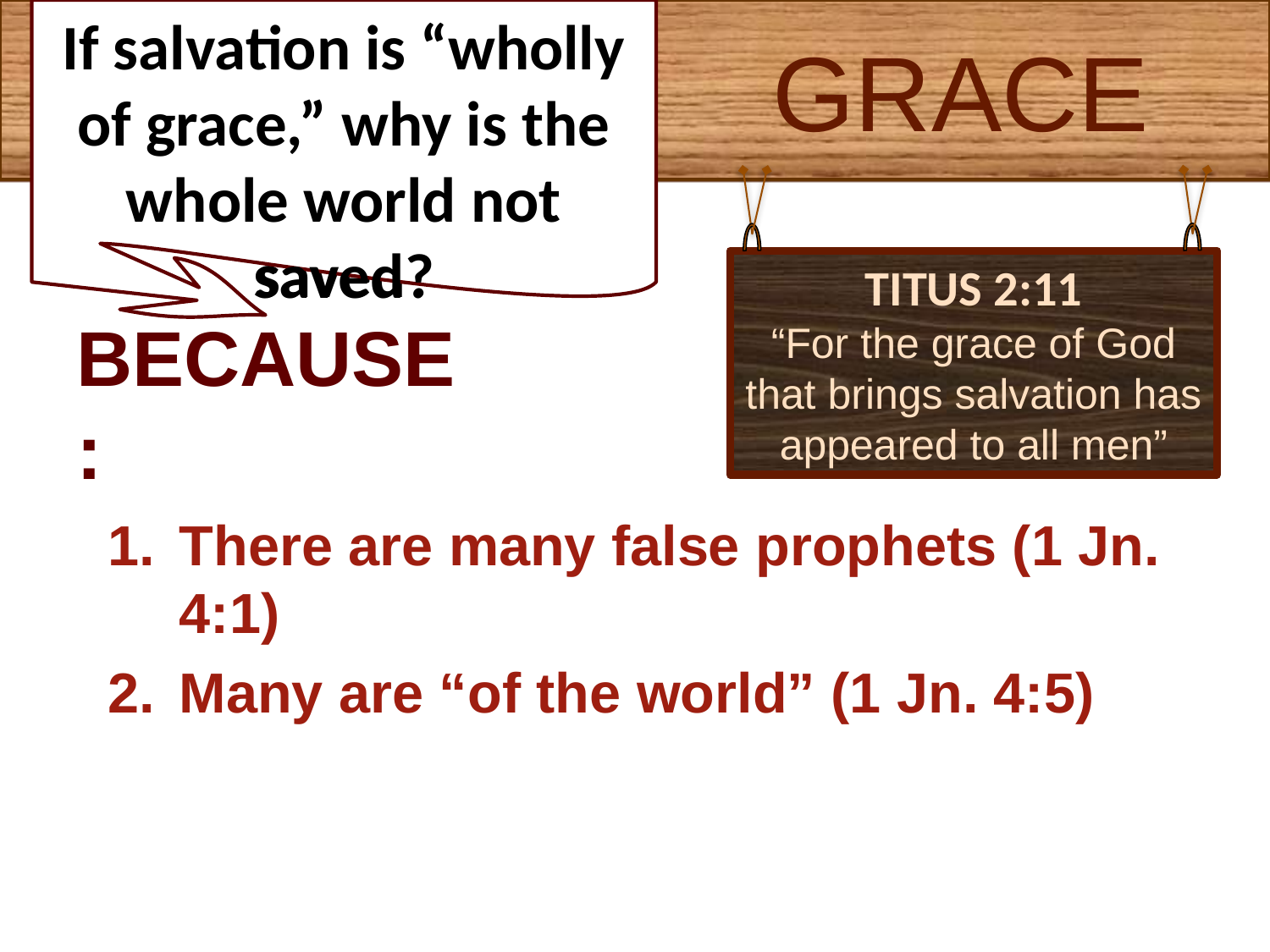

If salvation is “wholly of grace,” why is the whole world not saved?
If salvation is “wholly of grace,” why is the whole world not saved?
GRACE

TITUS 2:11
“For the grace of God that brings salvation has appeared to all men”
# BECAUSE:
There are many false prophets (1 Jn. 4:1)
Many are “of the world” (1 Jn. 4:5)